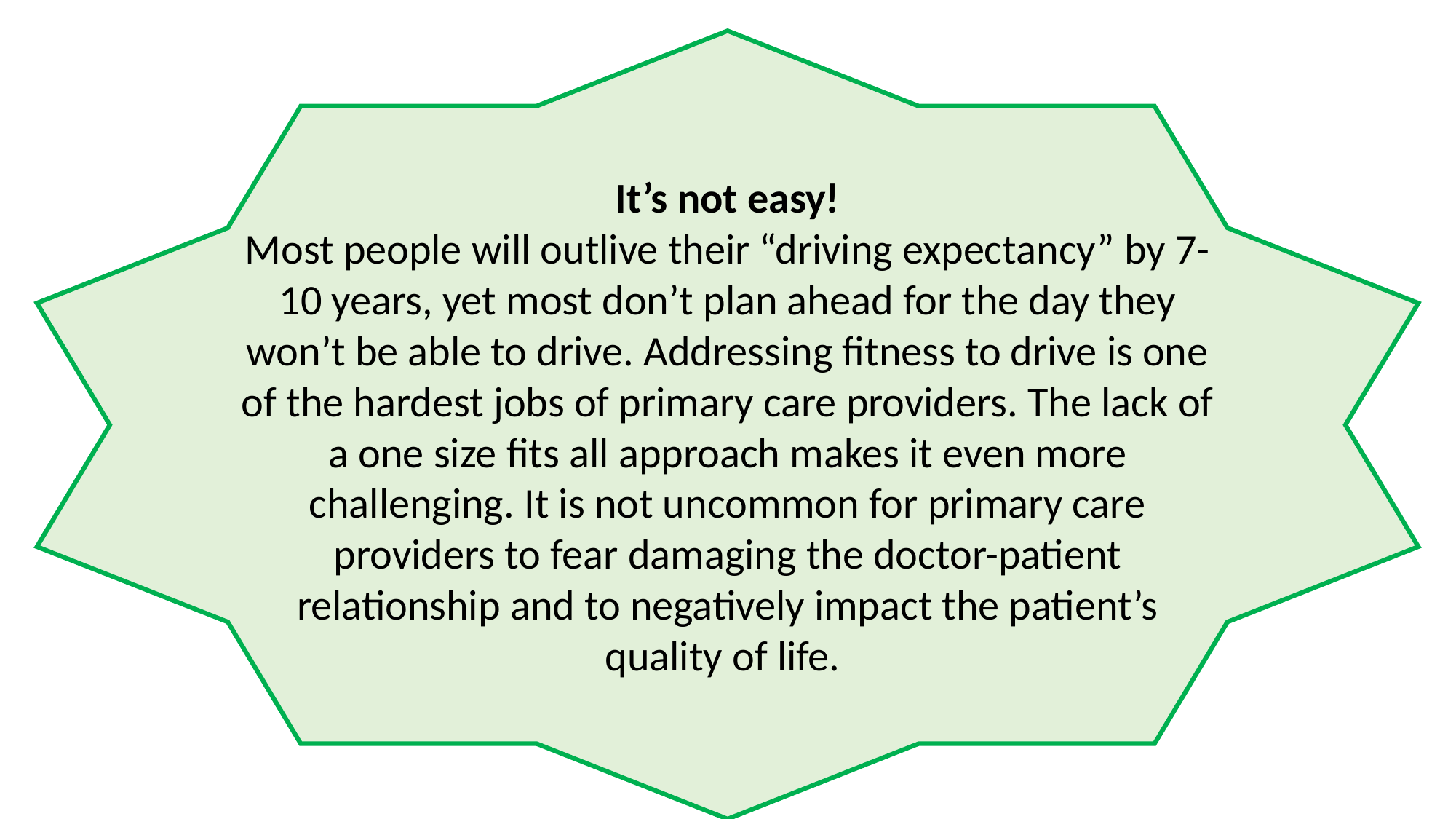

It’s not easy!
Most people will outlive their “driving expectancy” by 7-10 years, yet most don’t plan ahead for the day they won’t be able to drive. Addressing fitness to drive is one of the hardest jobs of primary care providers. The lack of a one size fits all approach makes it even more challenging. It is not uncommon for primary care providers to fear damaging the doctor-patient relationship and to negatively impact the patient’s quality of life.